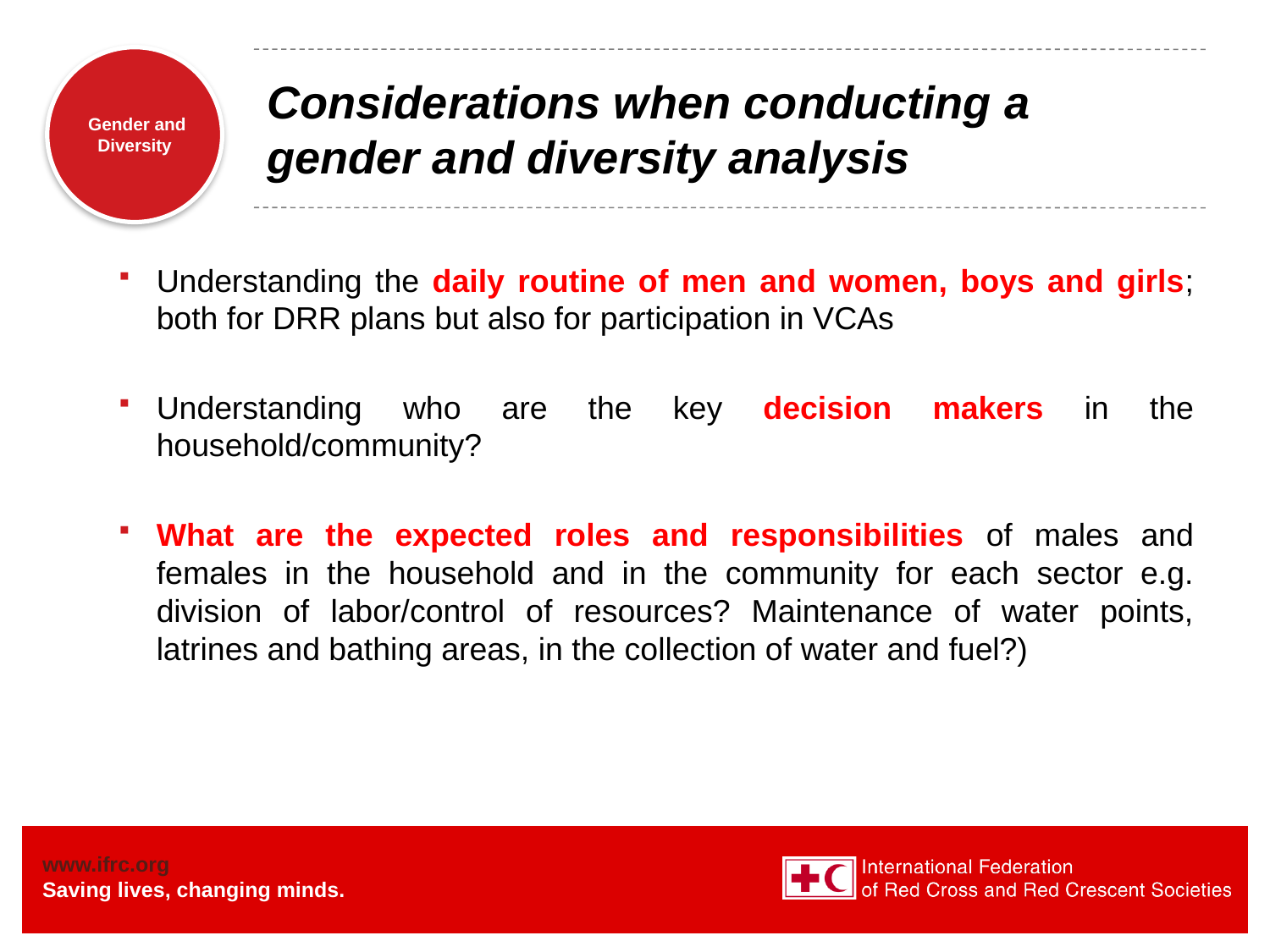

# Considerations when conducting a gender and diversity analysis
Understanding the daily routine of men and women, boys and girls; both for DRR plans but also for participation in VCAs

Understanding who are the key decision makers in the household/community?

What are the expected roles and responsibilities of males and females in the household and in the community for each sector e.g. division of labor/control of resources? Maintenance of water points, latrines and bathing areas, in the collection of water and fuel?)